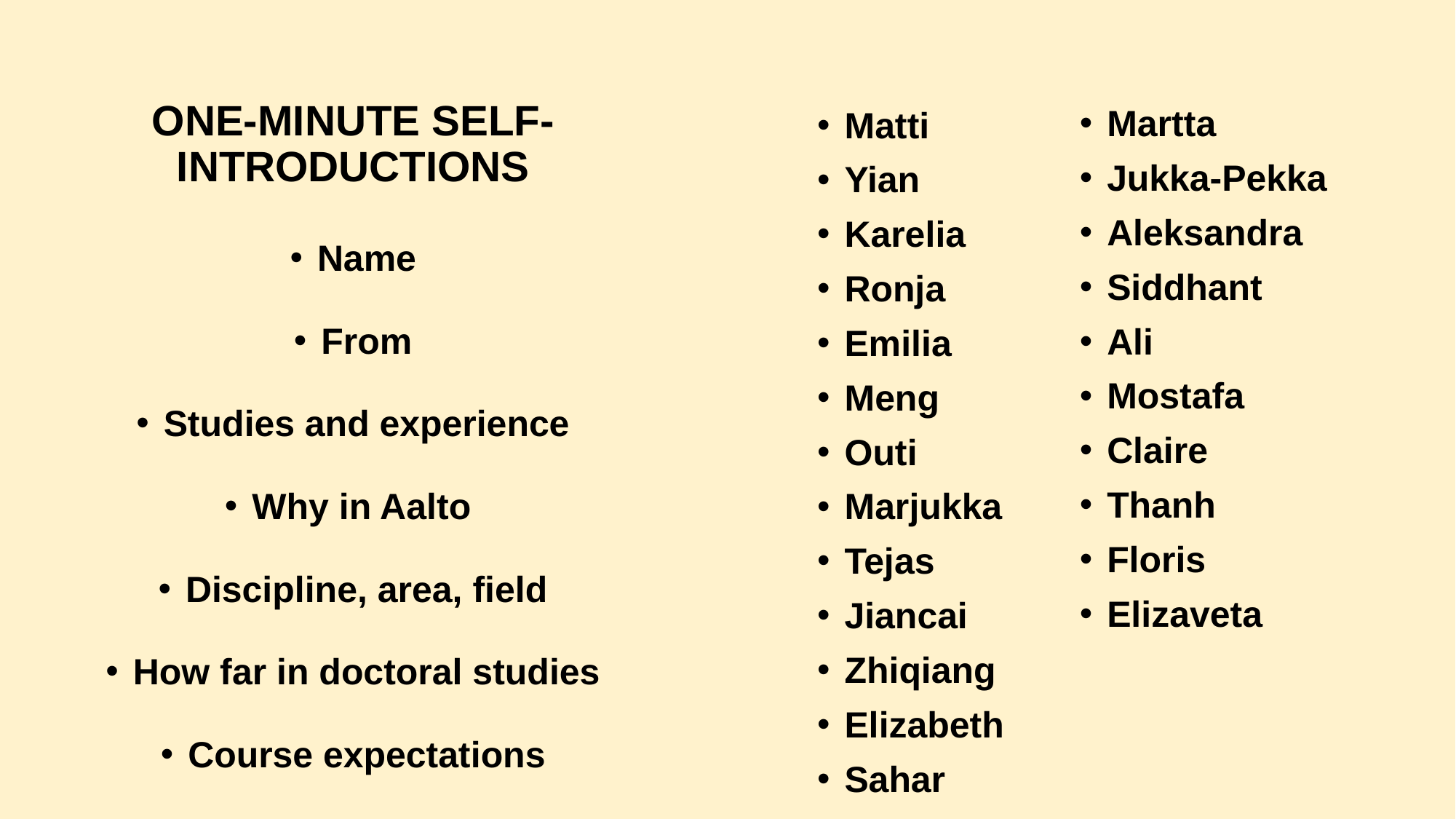

One-minute self-introductions

Name

From

Studies and experience

Why in Aalto

Discipline, area, field

How far in doctoral studies

Course expectations

Martta
Jukka-Pekka
Aleksandra
Siddhant
Ali
Mostafa
Claire
Thanh
Floris
Elizaveta

Matti
Yian
Karelia
Ronja
Emilia
Meng
Outi
Marjukka
Tejas
Jiancai
Zhiqiang
Elizabeth
Sahar